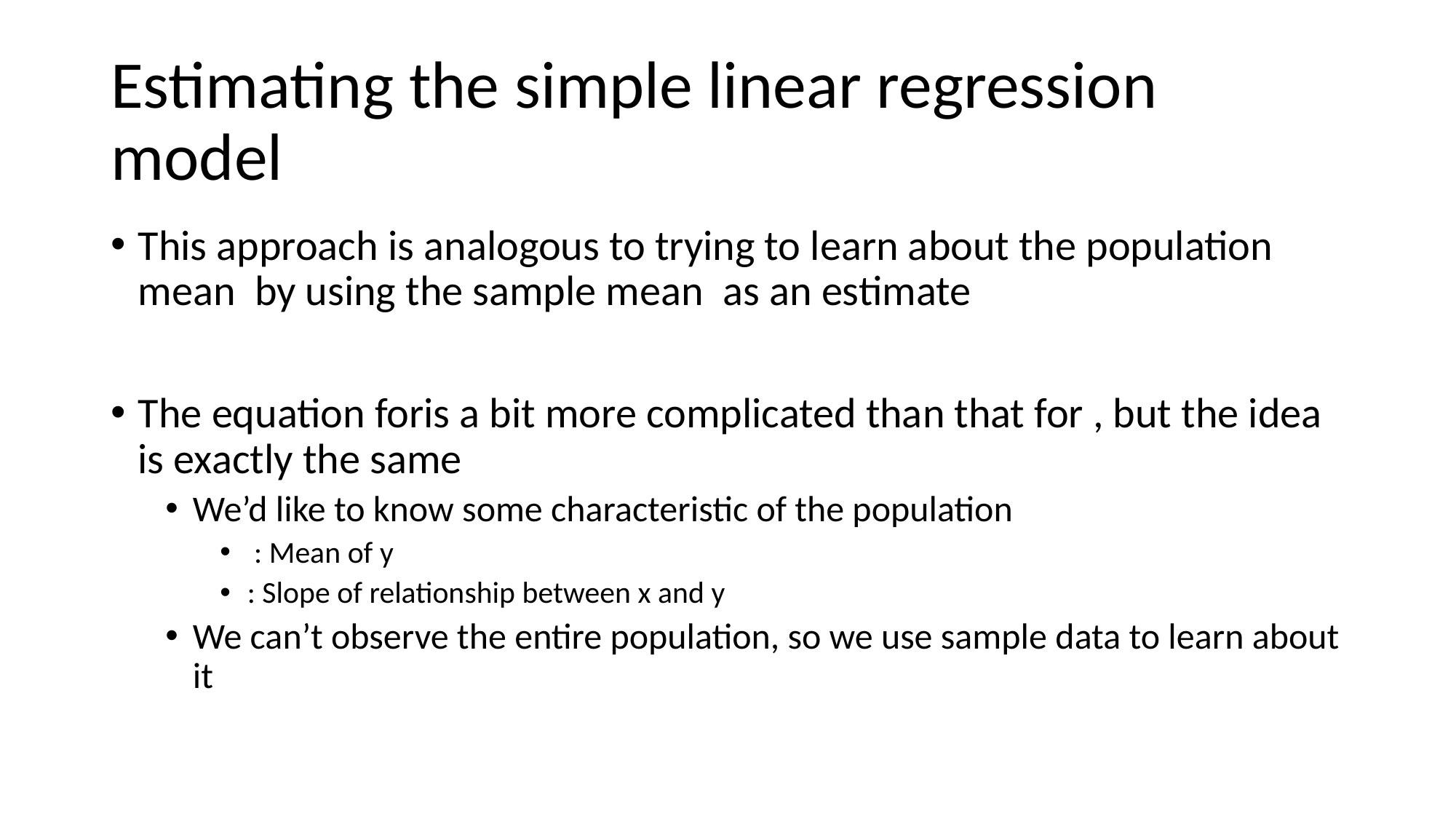

Estimating the simple linear regression model
This approach is analogous to trying to learn about the population mean  by using the sample mean  as an estimate

The equation foris a bit more complicated than that for , but the idea is exactly the same
We’d like to know some characteristic of the population
 : Mean of y
: Slope of relationship between x and y
We can’t observe the entire population, so we use sample data to learn about it